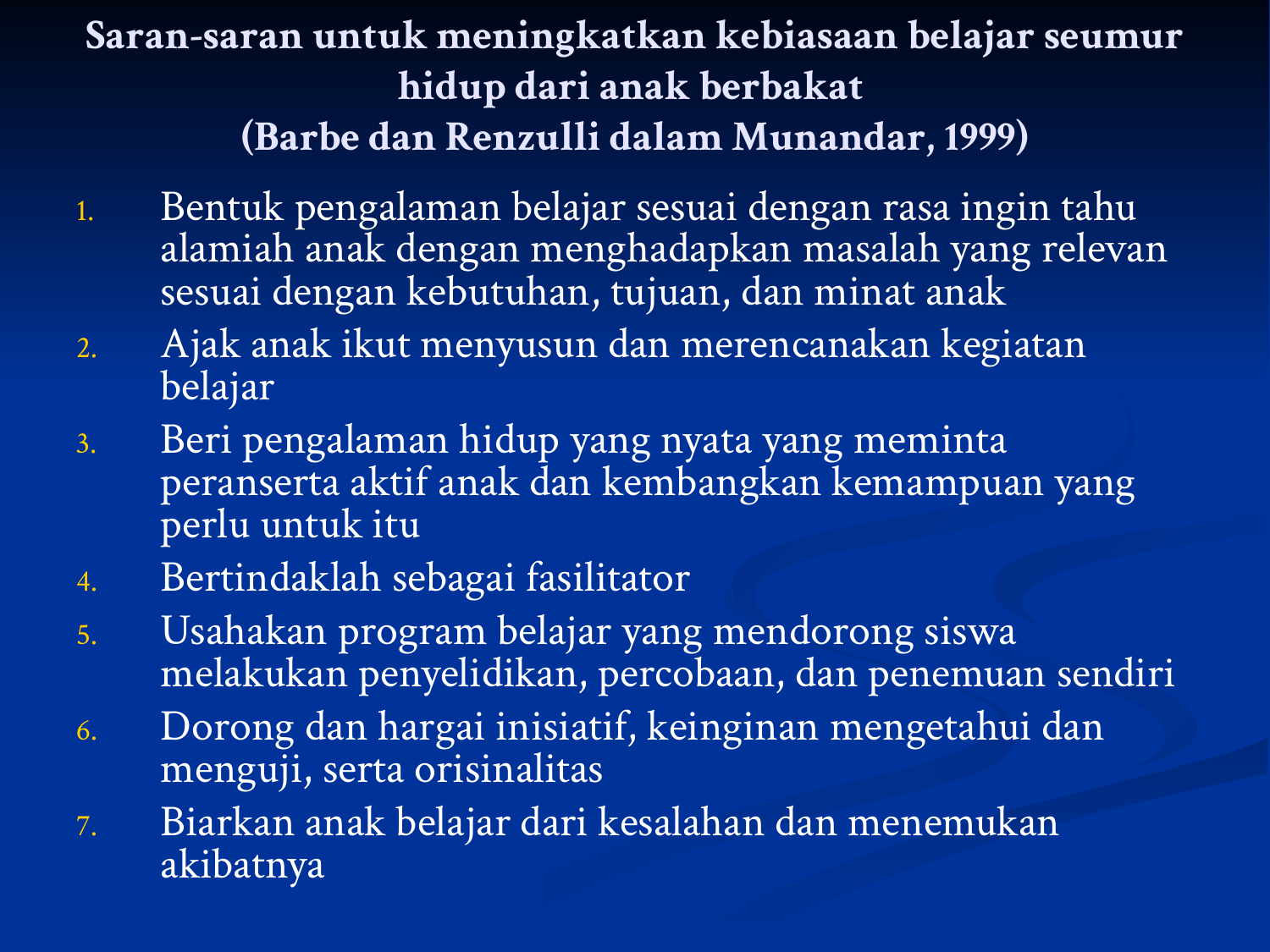

Saran-saran untuk meningkatkan kebiasaan belajar seumur hidup dari anak berbakat
(Barbe dan Renzulli dalam Munandar, 1999)
Bentuk pengalaman belajar sesuai dengan rasa ingin tahu alamiah anak dengan menghadapkan masalah yang relevan sesuai dengan kebutuhan, tujuan, dan minat anak
Ajak anak ikut menyusun dan merencanakan kegiatan belajar
Beri pengalaman hidup yang nyata yang meminta peranserta aktif anak dan kembangkan kemampuan yang perlu untuk itu
Bertindaklah sebagai fasilitator
Usahakan program belajar yang mendorong siswa melakukan penyelidikan, percobaan, dan penemuan sendiri
Dorong dan hargai inisiatif, keinginan mengetahui dan menguji, serta orisinalitas
Biarkan anak belajar dari kesalahan dan menemukan akibatnya